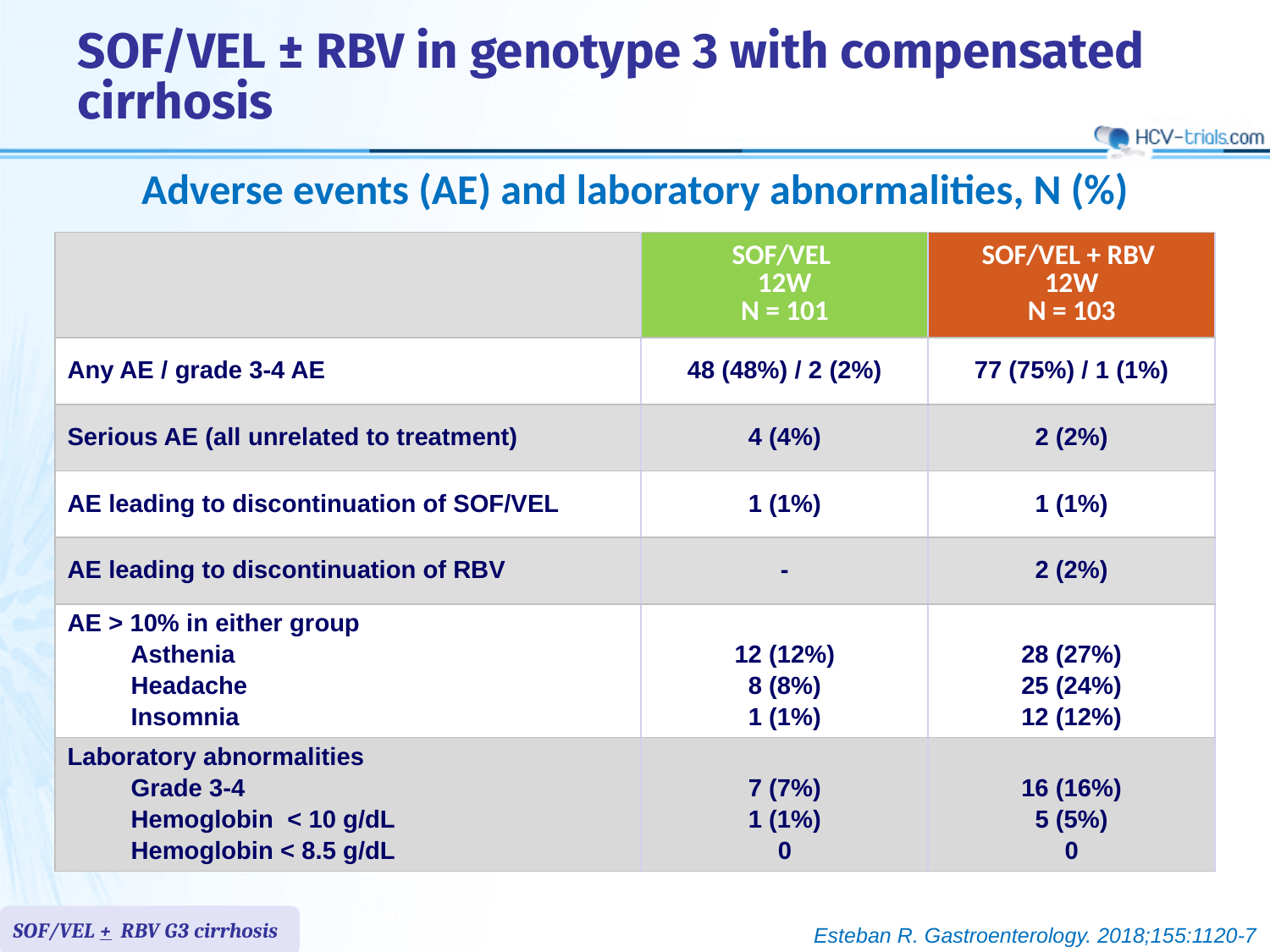

# SOF/VEL ± RBV in genotype 3 with compensated cirrhosis
Adverse events (AE) and laboratory abnormalities, N (%)
|  | SOF/VEL 12W N = 101 | SOF/VEL + RBV 12W N = 103 |
| --- | --- | --- |
| Any AE / grade 3-4 AE | 48 (48%) / 2 (2%) | 77 (75%) / 1 (1%) |
| Serious AE (all unrelated to treatment) | 4 (4%) | 2 (2%) |
| AE leading to discontinuation of SOF/VEL | 1 (1%) | 1 (1%) |
| AE leading to discontinuation of RBV | - | 2 (2%) |
| AE > 10% in either group Asthenia Headache Insomnia | 12 (12%) 8 (8%) 1 (1%) | 28 (27%) 25 (24%) 12 (12%) |
| Laboratory abnormalities Grade 3-4 Hemoglobin < 10 g/dL Hemoglobin < 8.5 g/dL | 7 (7%) 1 (1%) 0 | 16 (16%) 5 (5%) 0 |

SOF/VEL +  RBV G3 cirrhosis
SOF/VEL +  RBV G3 cirrhosis
Esteban R. Gastroenterology. 2018;155:1120-7